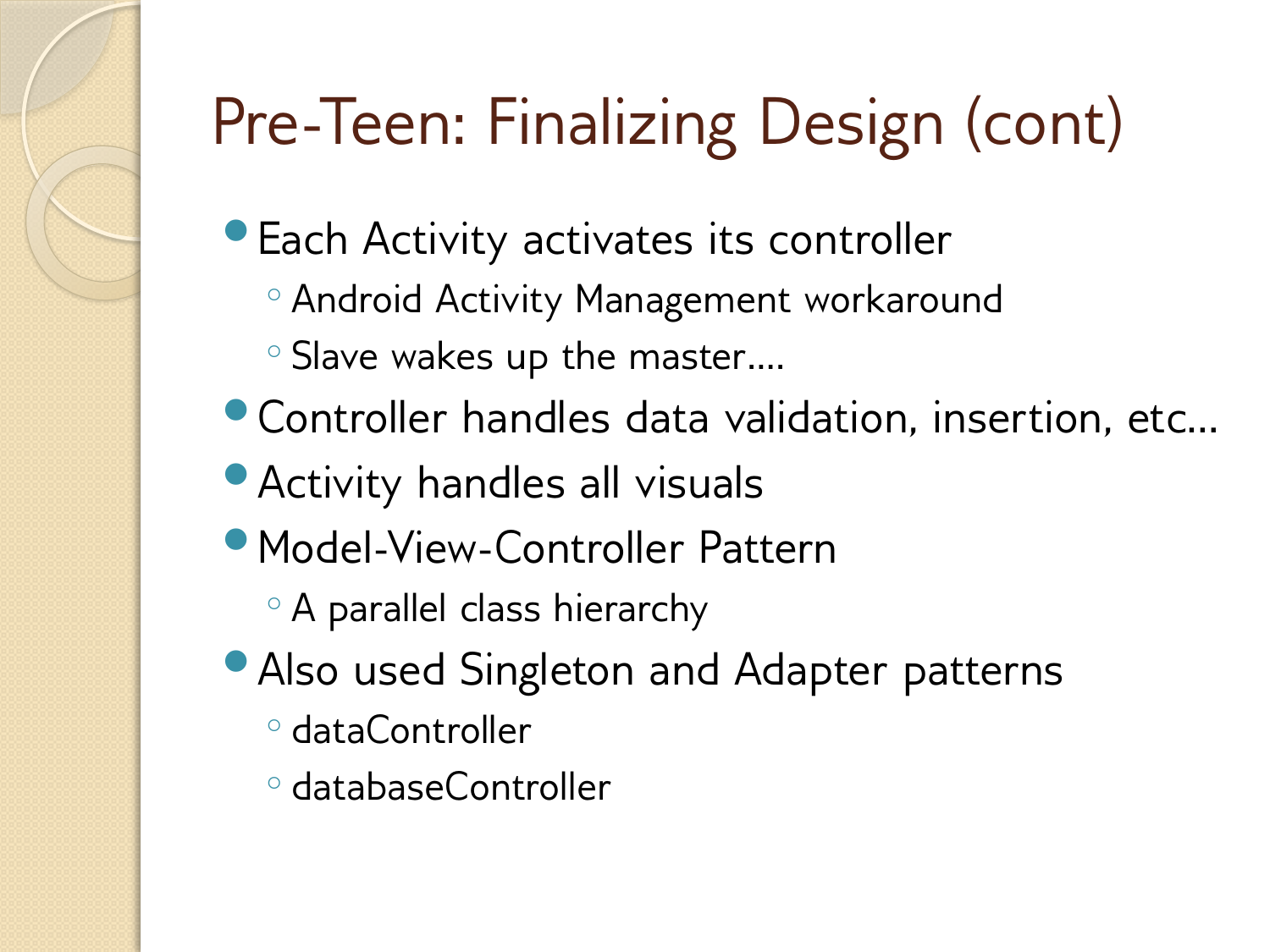

# Pre-Teen: Finalizing Design (cont)
Each Activity activates its controller
Android Activity Management workaround
Slave wakes up the master….
Controller handles data validation, insertion, etc…
Activity handles all visuals
Model-View-Controller Pattern
A parallel class hierarchy
Also used Singleton and Adapter patterns
dataController
databaseController